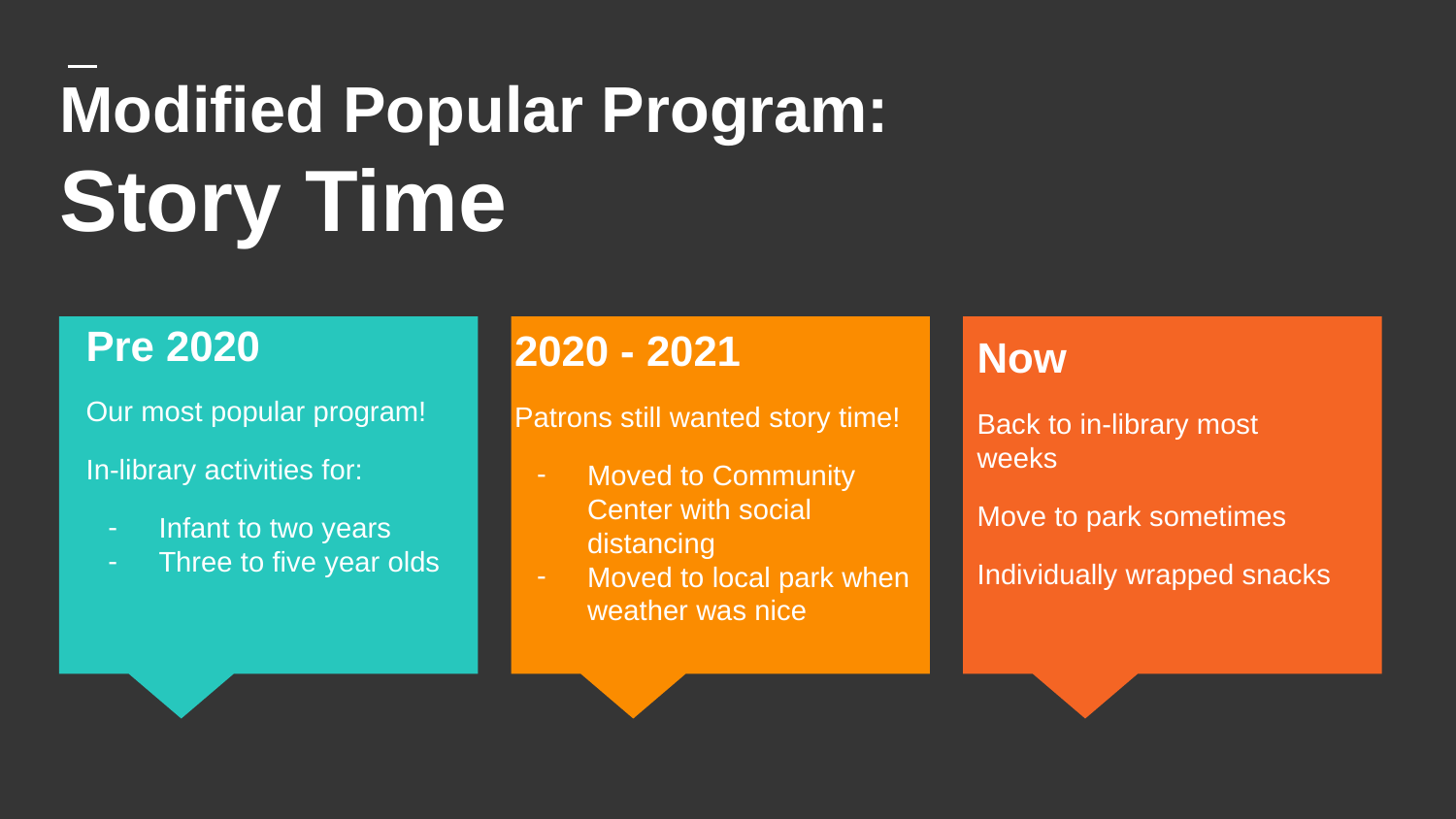

# Modified Popular Program:
Story Time
Pre 2020
Our most popular program!
In-library activities for:
Infant to two years
Three to five year olds

2020 - 2021
Patrons still wanted story time!
Moved to Community Center with social distancing
Moved to local park when weather was nice
Now
Back to in-library most weeks
Move to park sometimes
Individually wrapped snacks